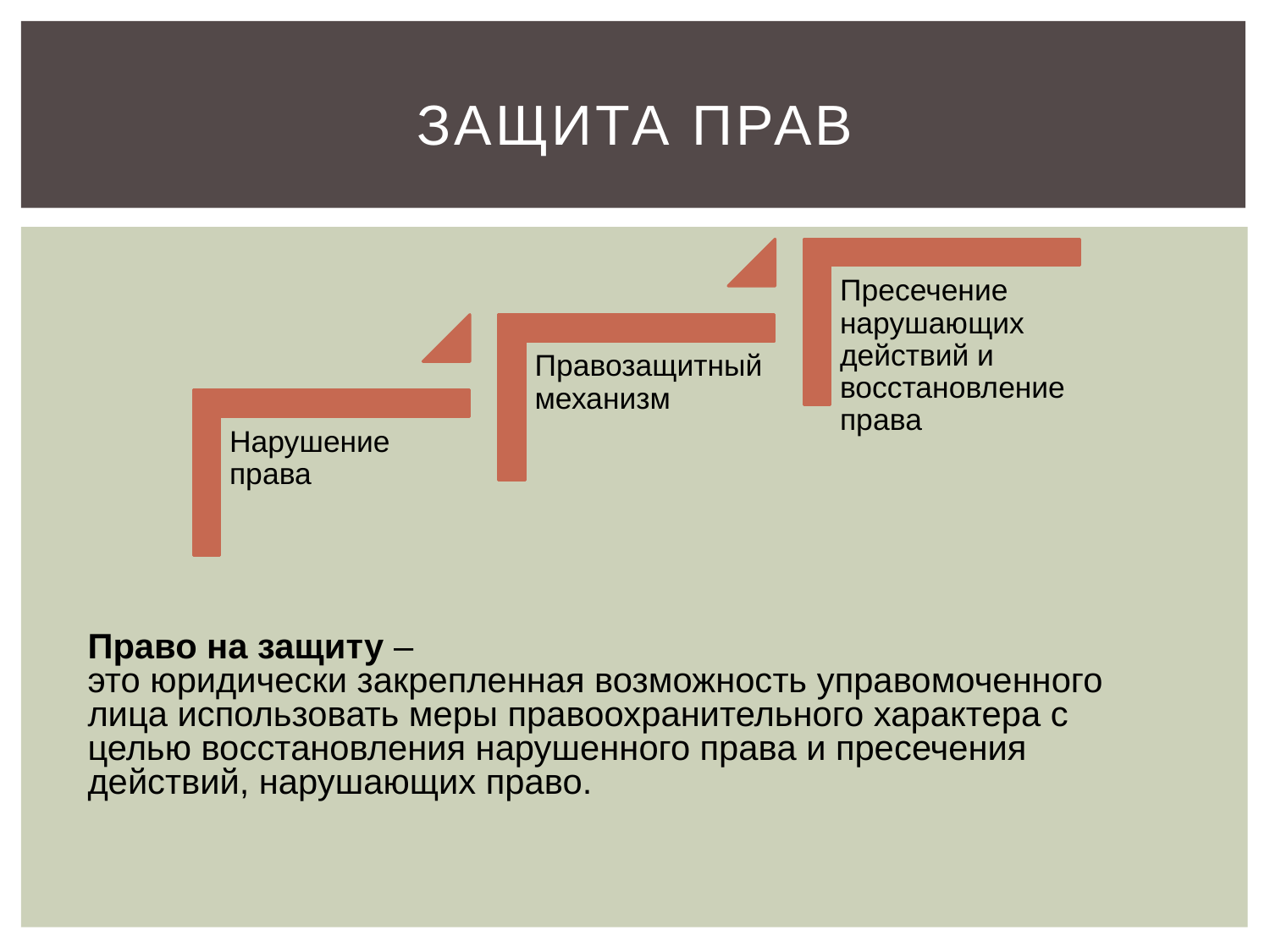

# Защита прав
Нарушение права
Правозащитный механизм

Пресечение нарушающих действий и восстановление права
Право на защиту –
это юридически закрепленная возможность управомоченного лица использовать меры правоохранительного характера с целью восстановления нарушенного права и пресечения действий, нарушающих право.